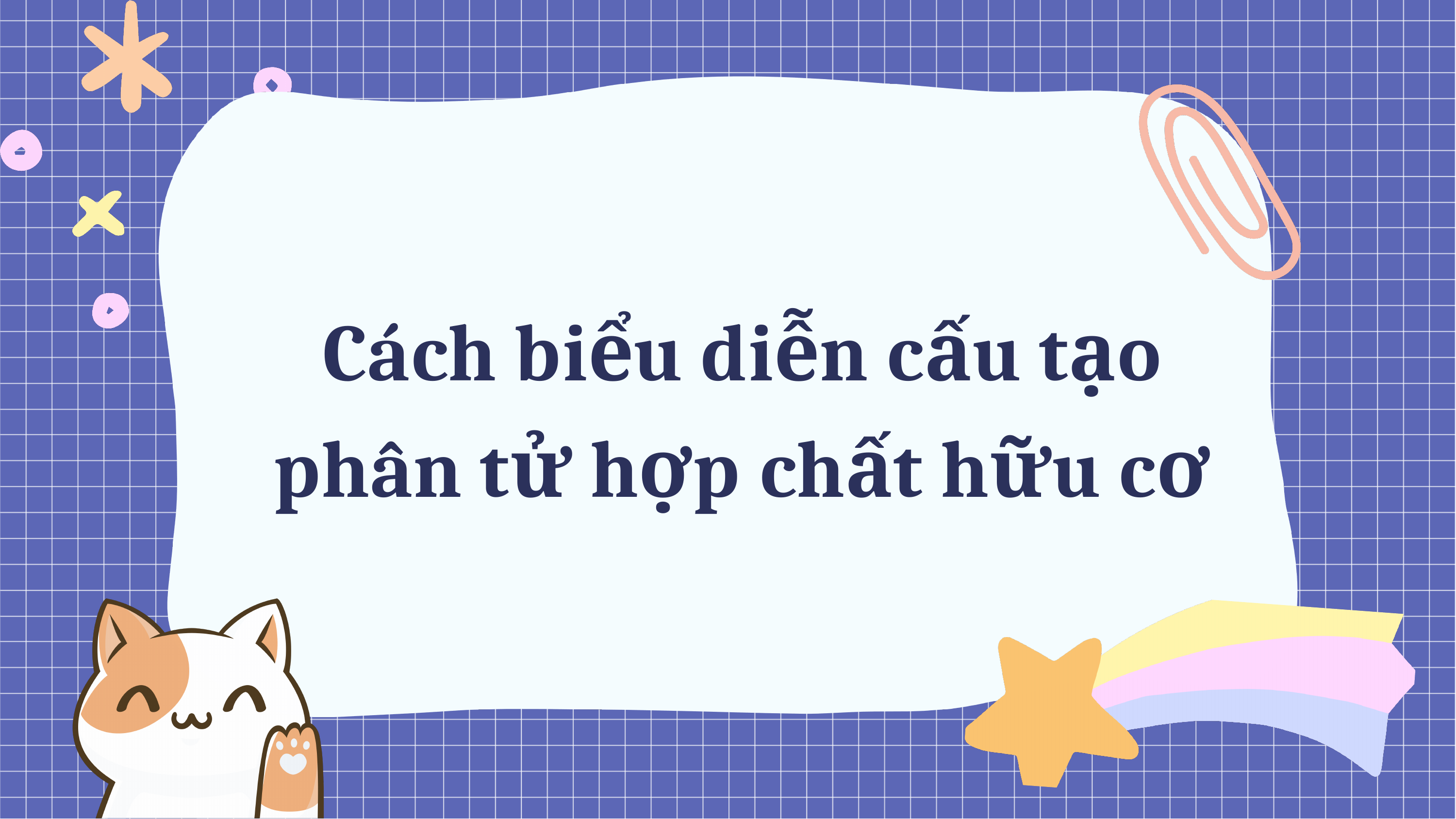

Cách biểu diễn cấu tạo phân tử hợp chất hữu cơ